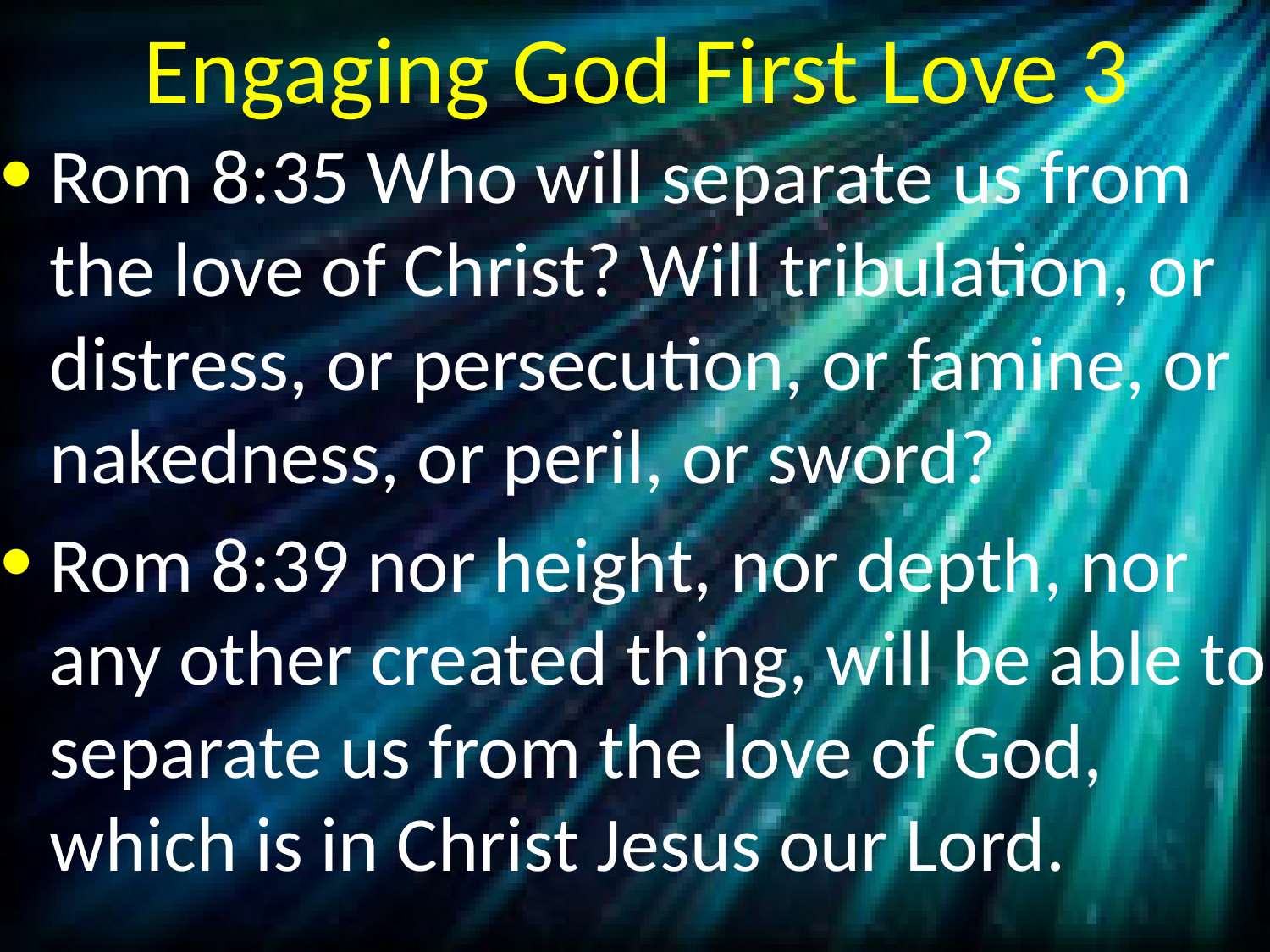

# Engaging God First Love 3
Rom 8:35 Who will separate us from the love of Christ? Will tribulation, or distress, or persecution, or famine, or nakedness, or peril, or sword?
Rom 8:39 nor height, nor depth, nor any other created thing, will be able to separate us from the love of God, which is in Christ Jesus our Lord.